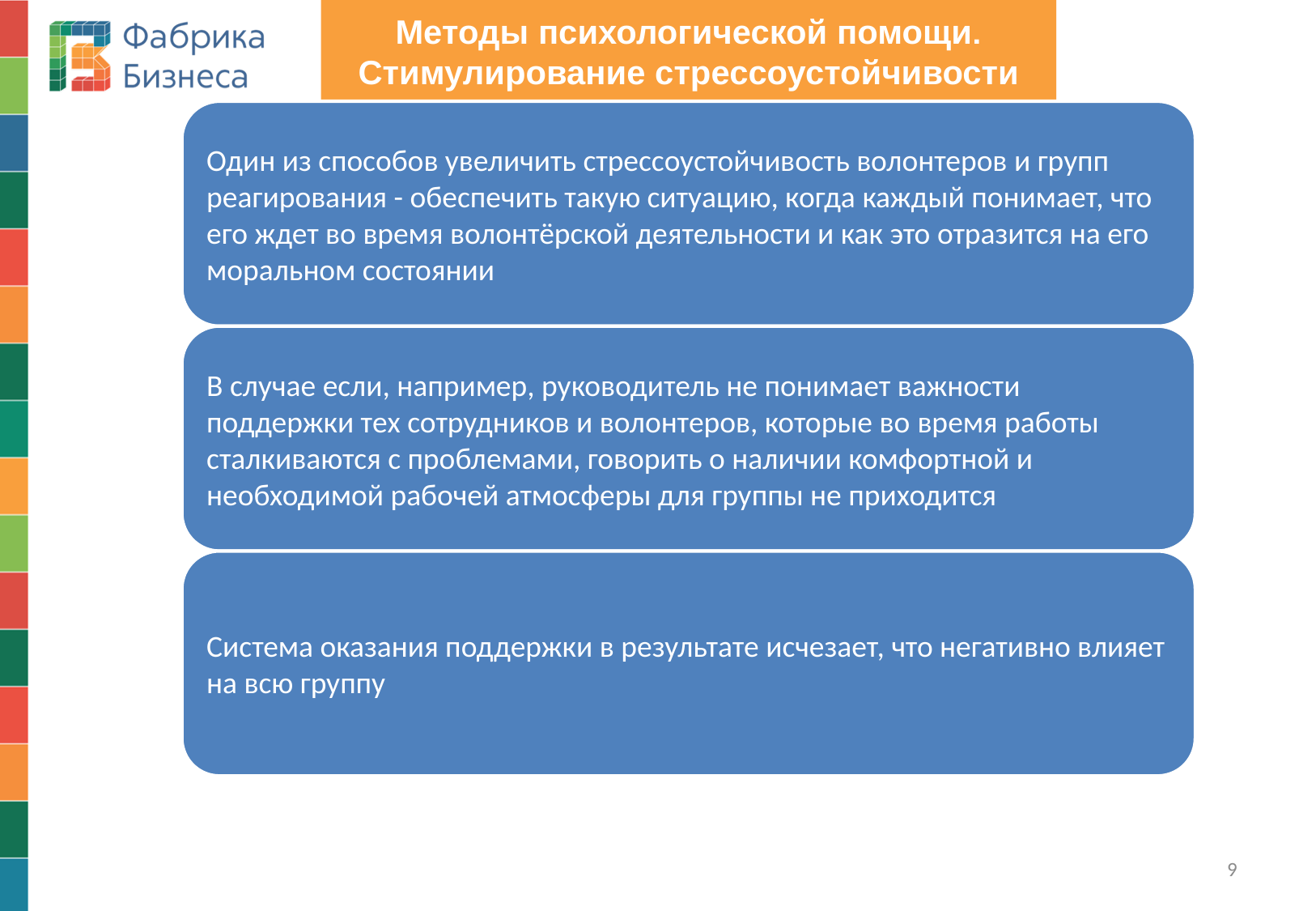

# Методы психологической помощи. Стимулирование стрессоустойчивости
Один из способов увеличить стрессоустойчивость волонтеров и групп реагирования - обеспечить такую ситуацию, когда каждый понимает, что его ждет во время волонтёрской деятельности и как это отразится на его моральном состоянии
В случае если, например, руководитель не понимает важности поддержки тех сотрудников и волонтеров, которые во время работы сталкиваются с проблемами, говорить о наличии комфортной и необходимой рабочей атмосферы для группы не приходится
Система оказания поддержки в результате исчезает, что негативно влияет на всю группу
9